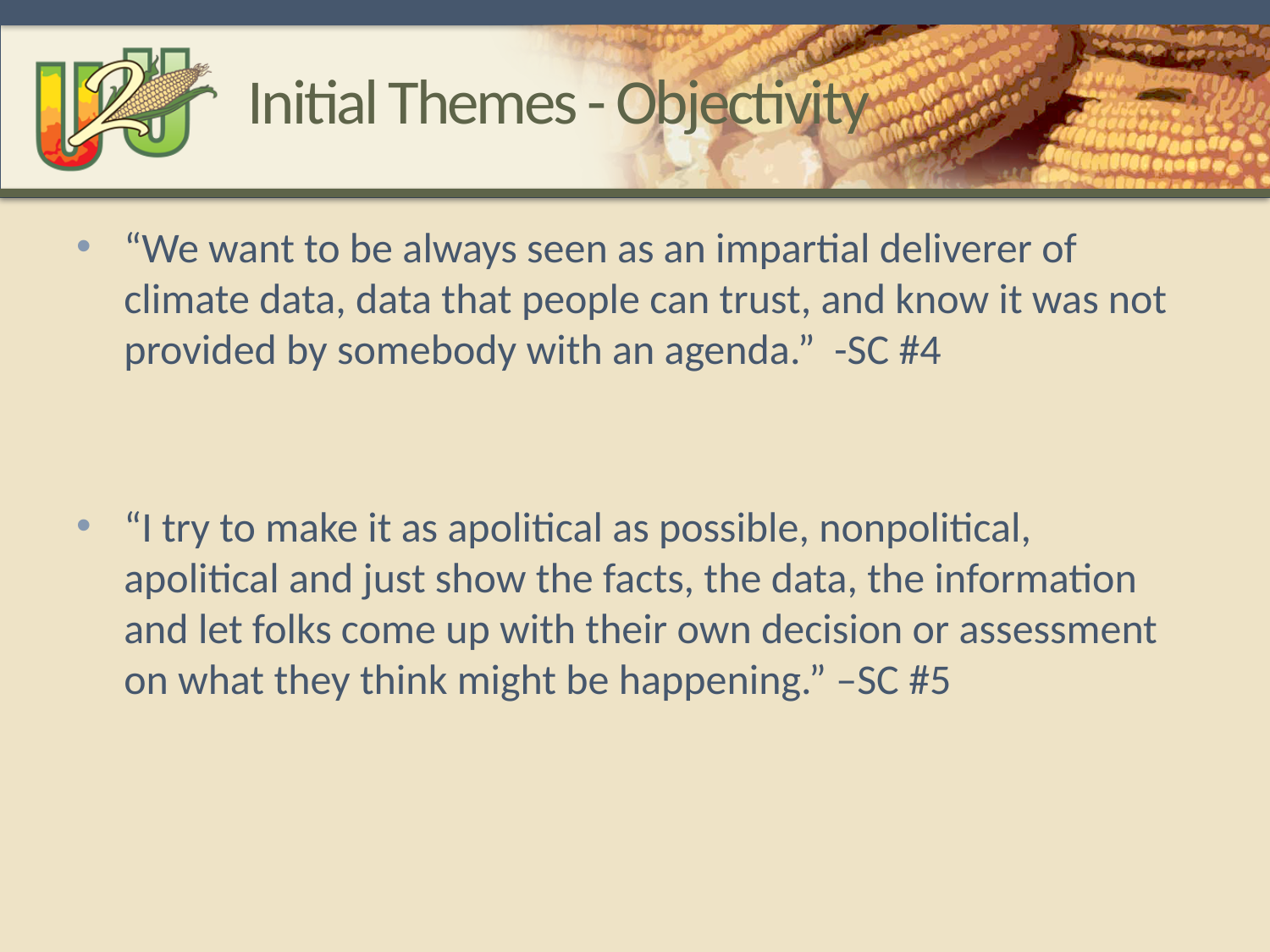

# Initial Themes - Objectivity
“We want to be always seen as an impartial deliverer of climate data, data that people can trust, and know it was not provided by somebody with an agenda.”  -SC #4

“I try to make it as apolitical as possible, nonpolitical, apolitical and just show the facts, the data, the information and let folks come up with their own decision or assessment on what they think might be happening.” –SC #5